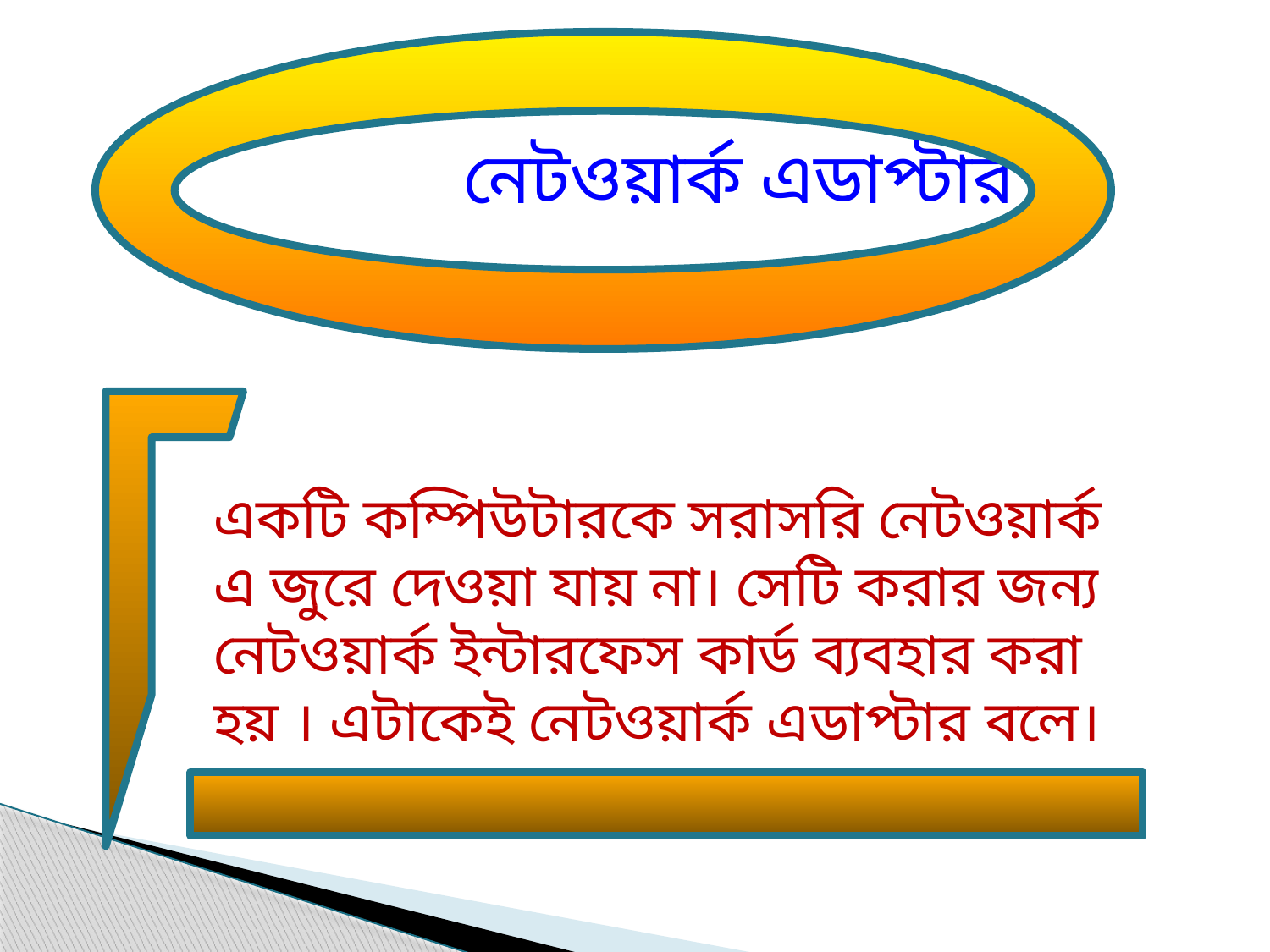

নেটওয়ার্ক এডাপ্টার

একটি কম্পিউটারকে সরাসরি নেটওয়ার্ক এ জুরে দেওয়া যায় না। সেটি করার জন্য নেটওয়ার্ক ইন্টারফেস কার্ড ব্যবহার করা হয় । এটাকেই নেটওয়ার্ক এডাপ্টার বলে।